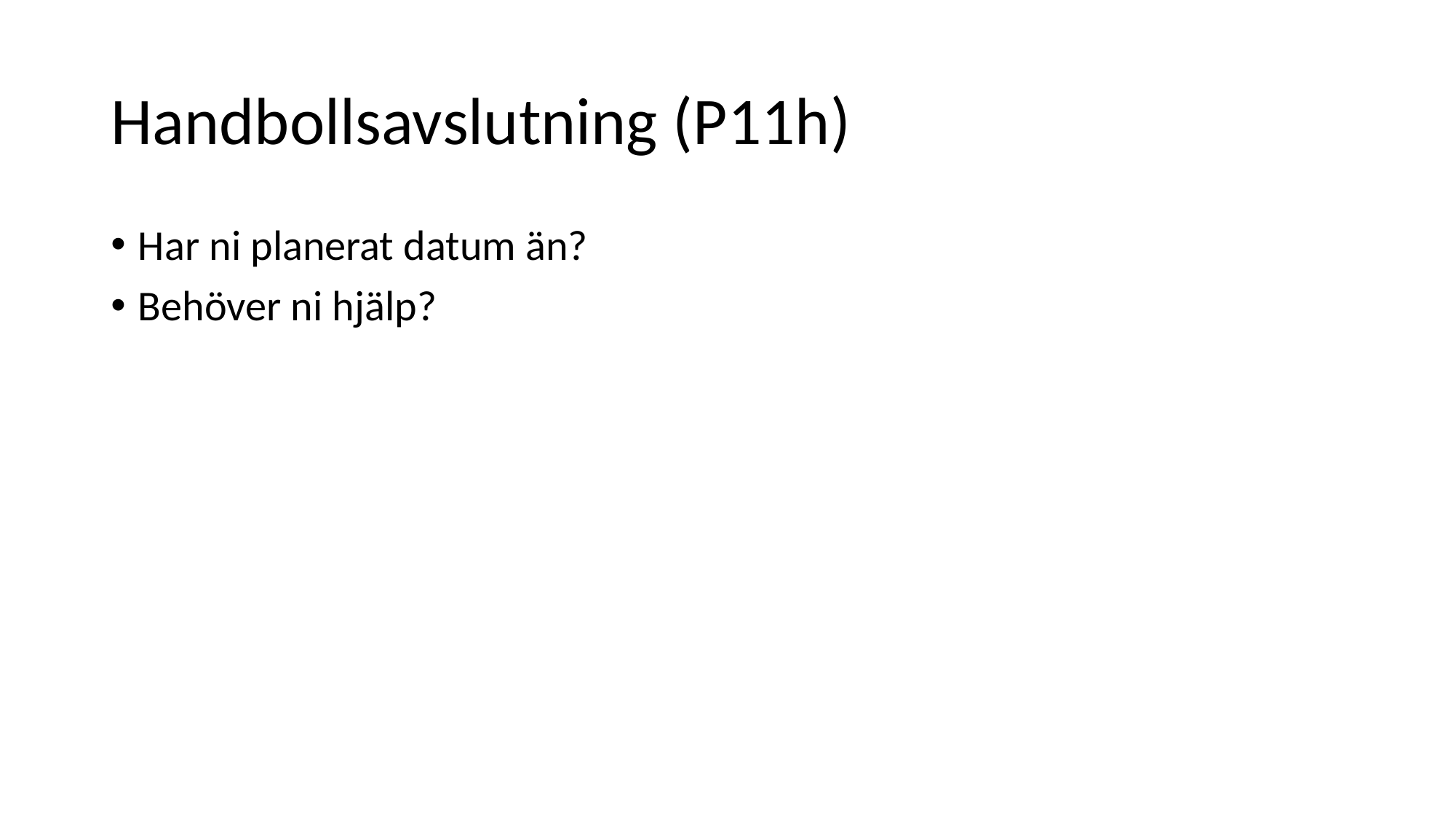

# Handbollsavslutning (P11h)
Har ni planerat datum än?
Behöver ni hjälp?